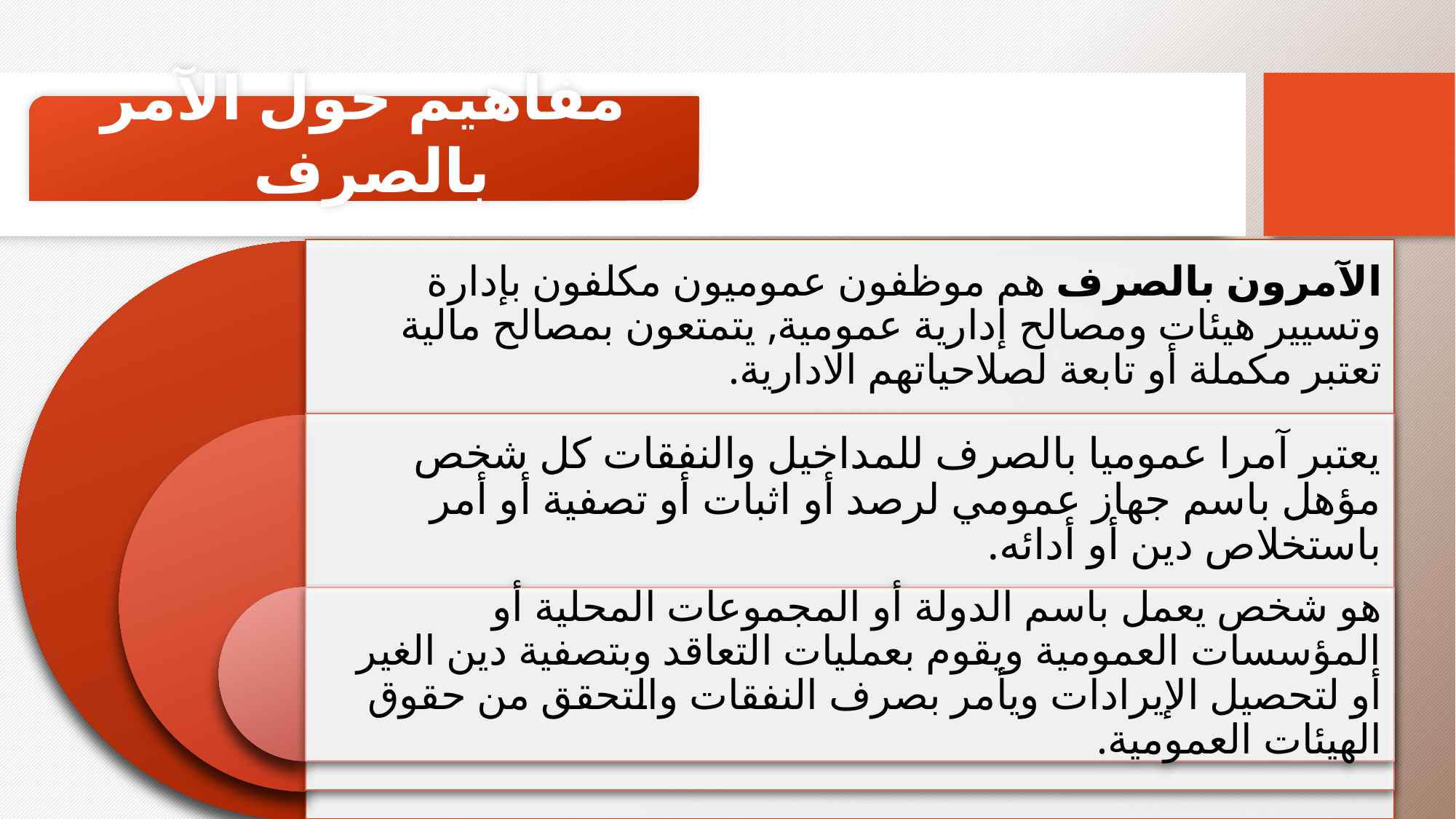

مفاهيم حول الآمر بالصرف

الآمرون بالصرف هم موظفون عموميون مكلفون بإدارة وتسيير هيئات ومصالح إدارية عمومية, يتمتعون بمصالح مالية تعتبر مكملة أو تابعة لصلاحياتهم الادارية.
يعتبر آمرا عموميا بالصرف للمداخيل والنفقات كل شخص مؤهل باسم جهاز عمومي لرصد أو اثبات أو تصفية أو أمر باستخلاص دين أو أدائه.
هو شخص يعمل باسم الدولة أو المجموعات المحلية أو المؤسسات العمومية ويقوم بعمليات التعاقد وبتصفية دين الغير أو لتحصيل الإيرادات ويأمر بصرف النفقات والتحقق من حقوق الهيئات العمومية.